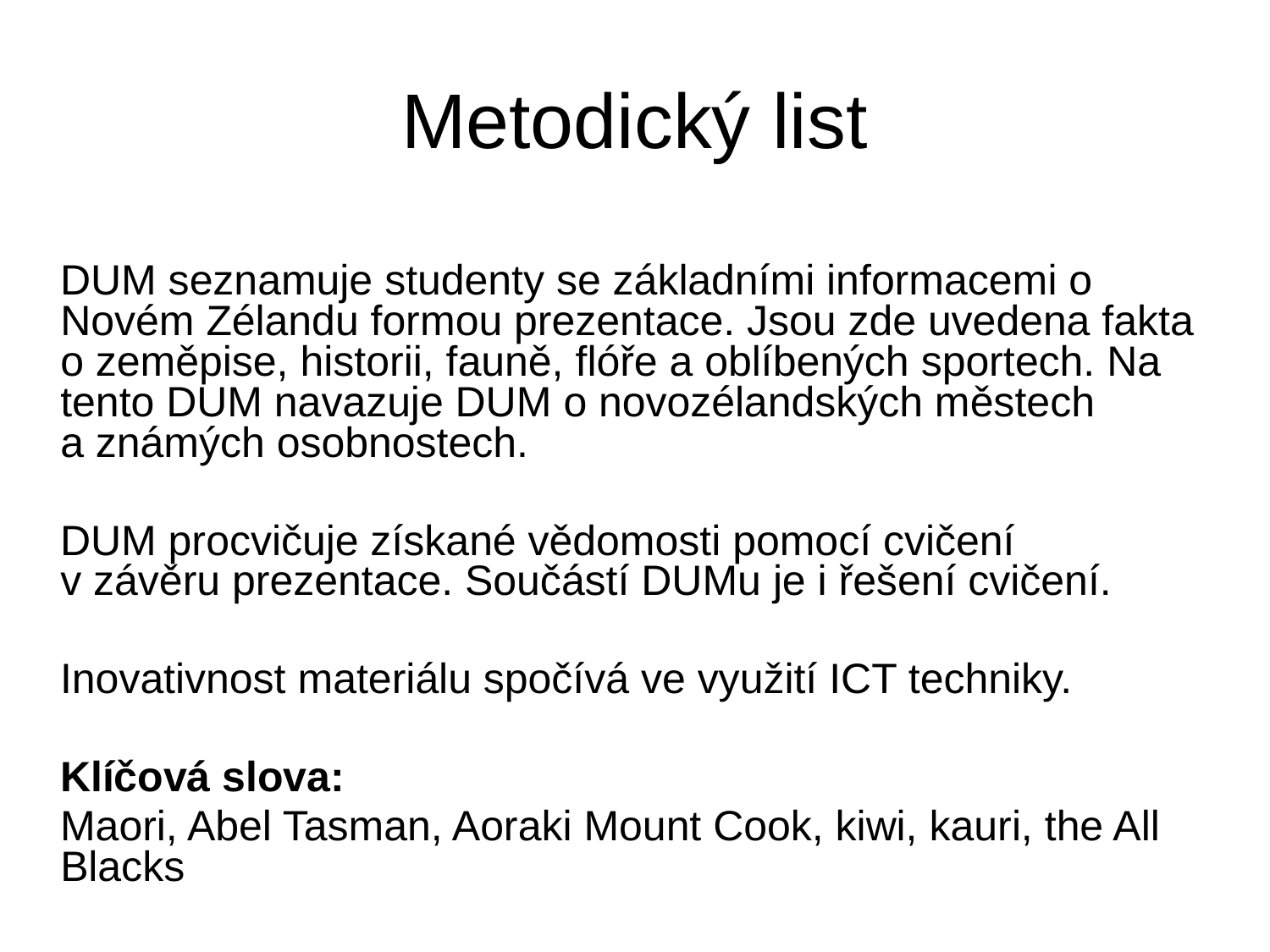

# Metodický list
    DUM seznamuje studenty se základními informacemi o Novém Zélandu formou prezentace. Jsou zde uvedena fakta o zeměpise, historii, fauně, flóře a oblíbených sportech. Na tento DUM navazuje DUM o novozélandských městech
a známých osobnostech.

    DUM procvičuje získané vědomosti pomocí cvičení
v závěru prezentace. Součástí DUMu je i řešení cvičení.

    Inovativnost materiálu spočívá ve využití ICT techniky.

    Klíčová slova:
    Maori, Abel Tasman, Aoraki Mount Cook, kiwi, kauri, the All
Blacks